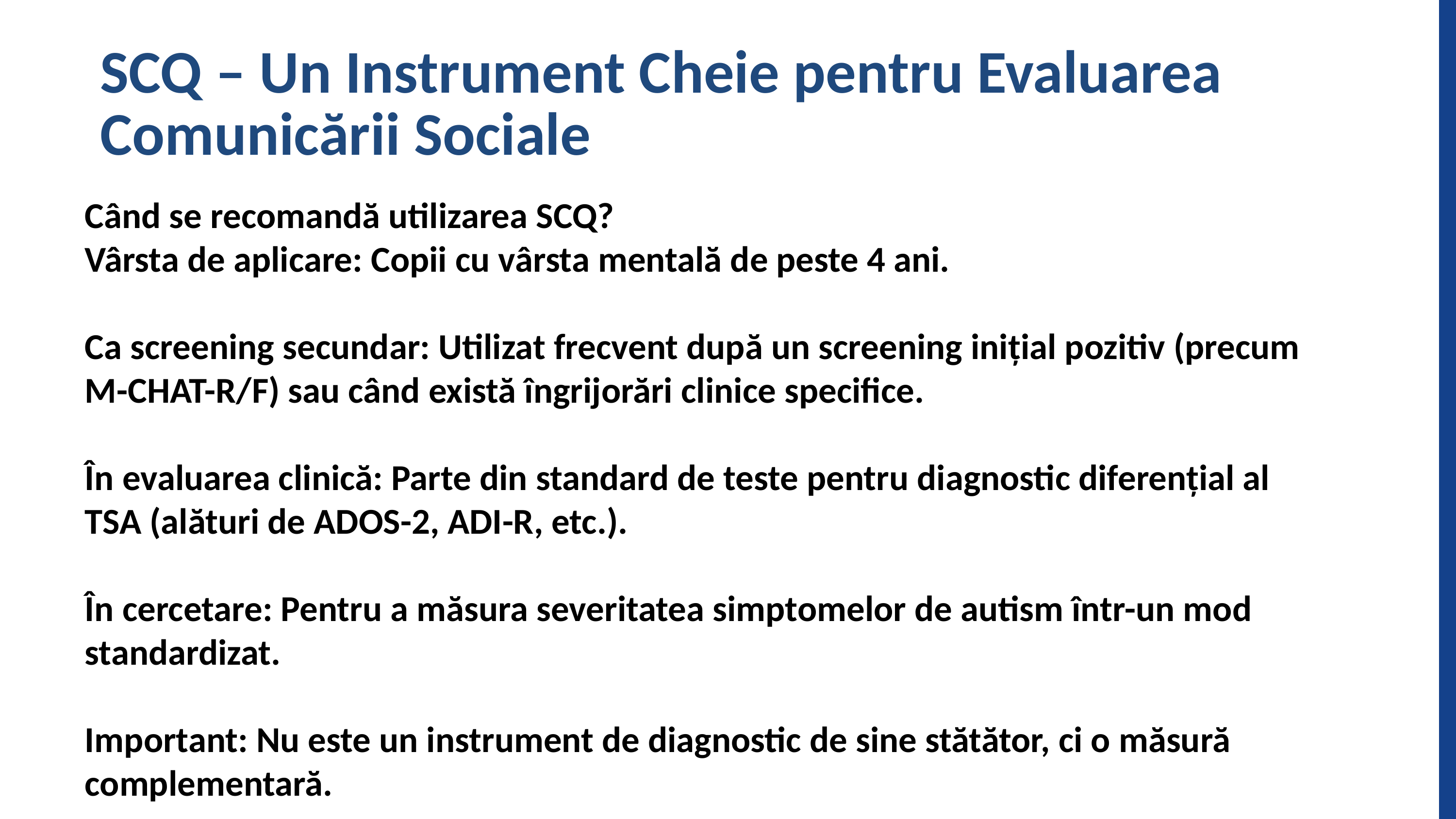

SCQ – Un Instrument Cheie pentru Evaluarea Comunicării Sociale
Când se recomandă utilizarea SCQ?
Vârsta de aplicare: Copii cu vârsta mentală de peste 4 ani.

Ca screening secundar: Utilizat frecvent după un screening inițial pozitiv (precum M-CHAT-R/F) sau când există îngrijorări clinice specifice.

În evaluarea clinică: Parte din standard de teste pentru diagnostic diferențial al TSA (alături de ADOS-2, ADI-R, etc.).

În cercetare: Pentru a măsura severitatea simptomelor de autism într-un mod standardizat.

Important: Nu este un instrument de diagnostic de sine stătător, ci o măsură complementară.